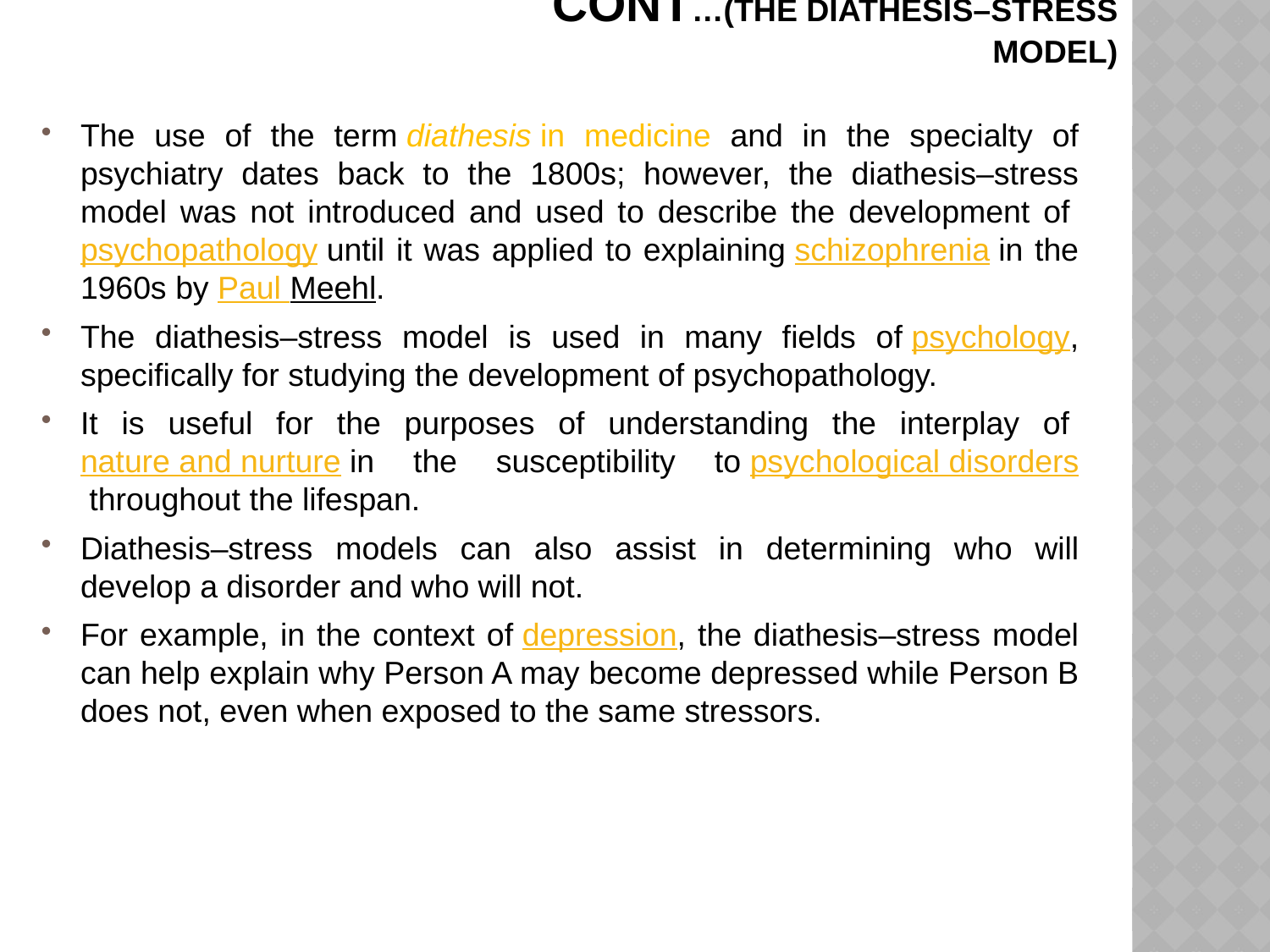

# CONT…(THE DIATHESIS–STRESS MODEL)
The use of the term diathesis in medicine and in the specialty of psychiatry dates back to the 1800s; however, the diathesis–stress model was not introduced and used to describe the development of psychopathology until it was applied to explaining schizophrenia in the 1960s by Paul Meehl.
The diathesis–stress model is used in many fields of psychology, specifically for studying the development of psychopathology.
It is useful for the purposes of understanding the interplay of nature and nurture in the susceptibility to psychological disorders throughout the lifespan.
Diathesis–stress models can also assist in determining who will develop a disorder and who will not.
For example, in the context of depression, the diathesis–stress model can help explain why Person A may become depressed while Person B does not, even when exposed to the same stressors.